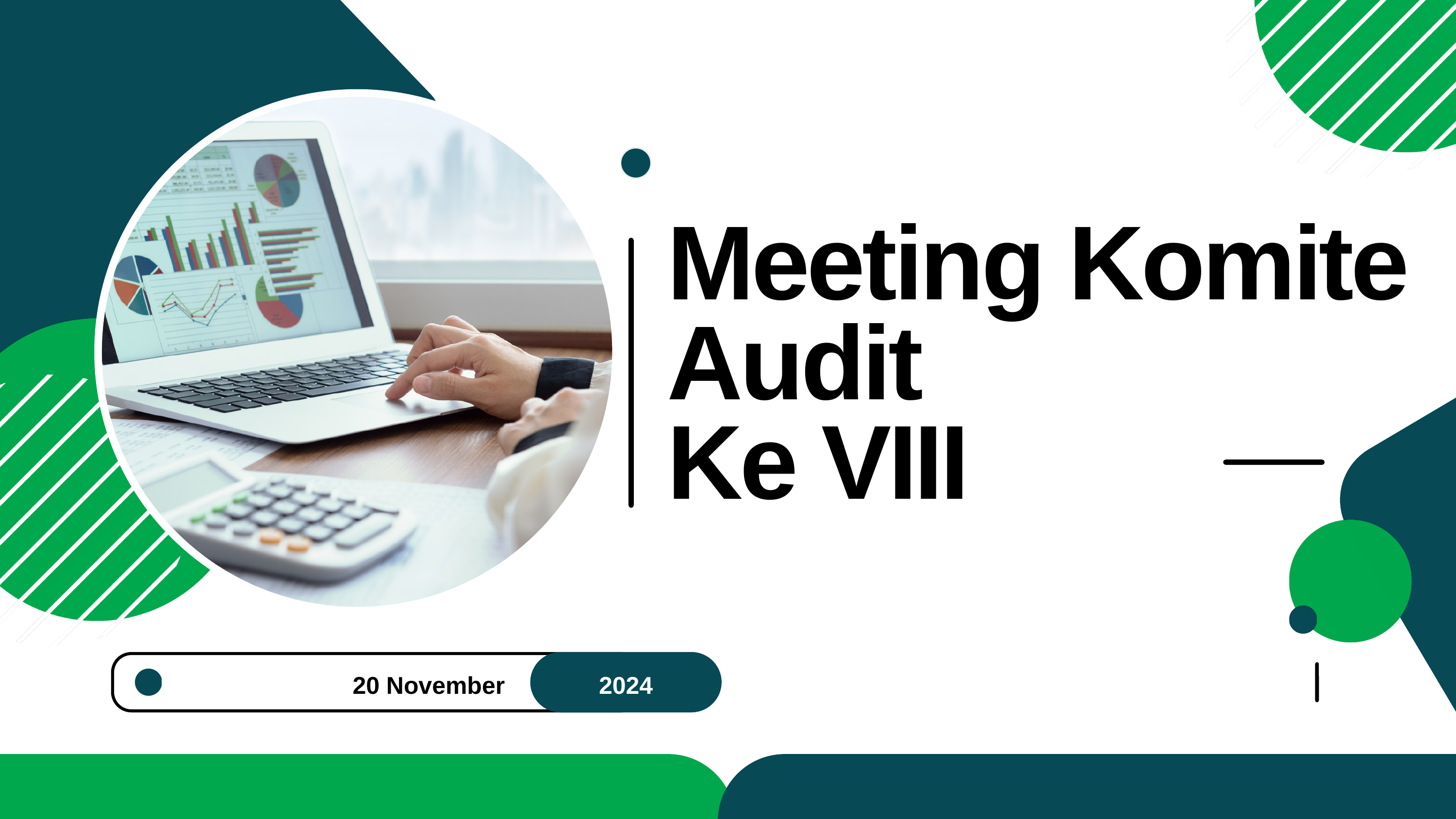

Meeting Komite Audit
Ke VIII

20 November
2024